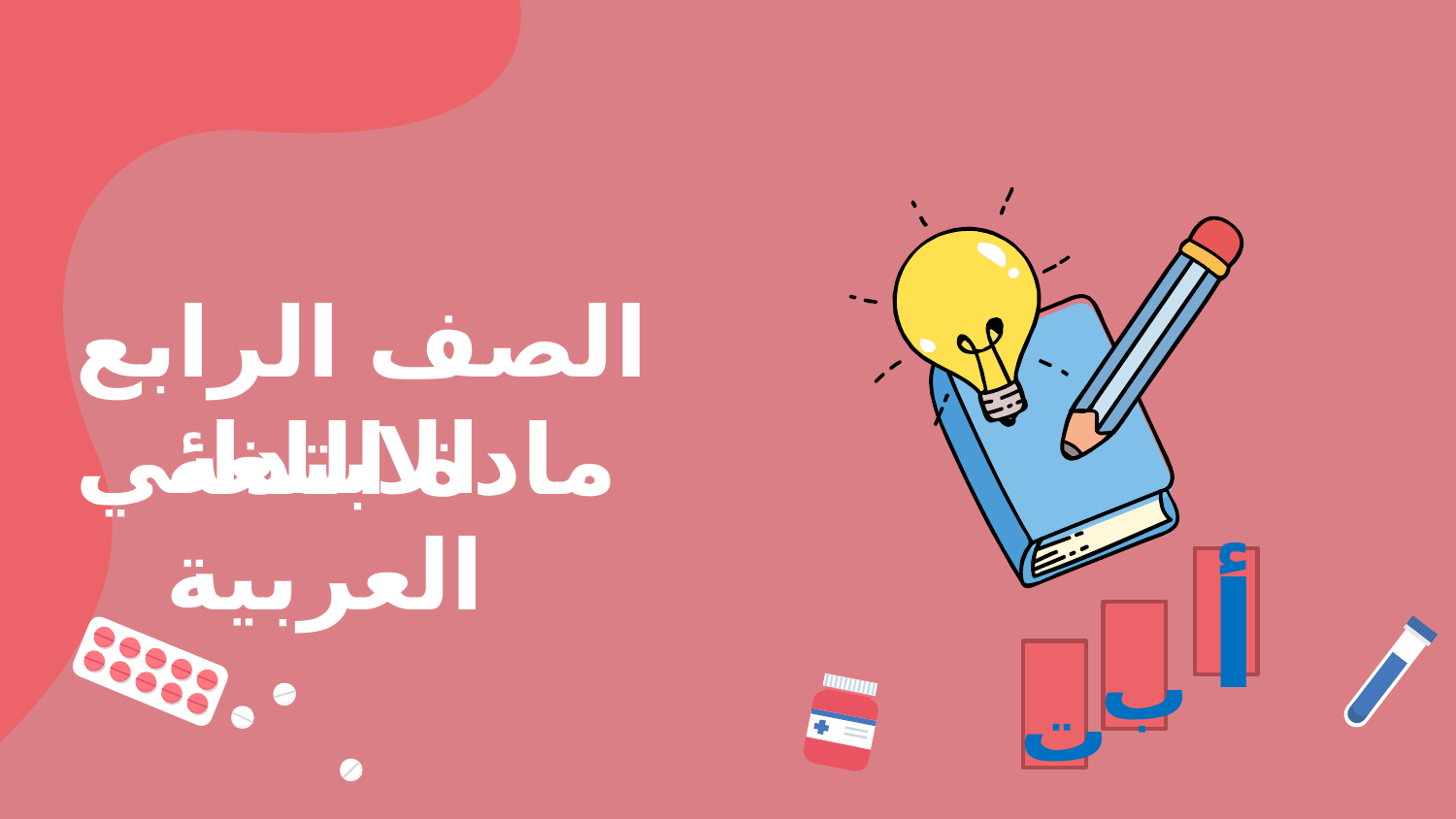

الصف الرابع الابتدائي

مادة اللغة العربية

أ

ب

ت